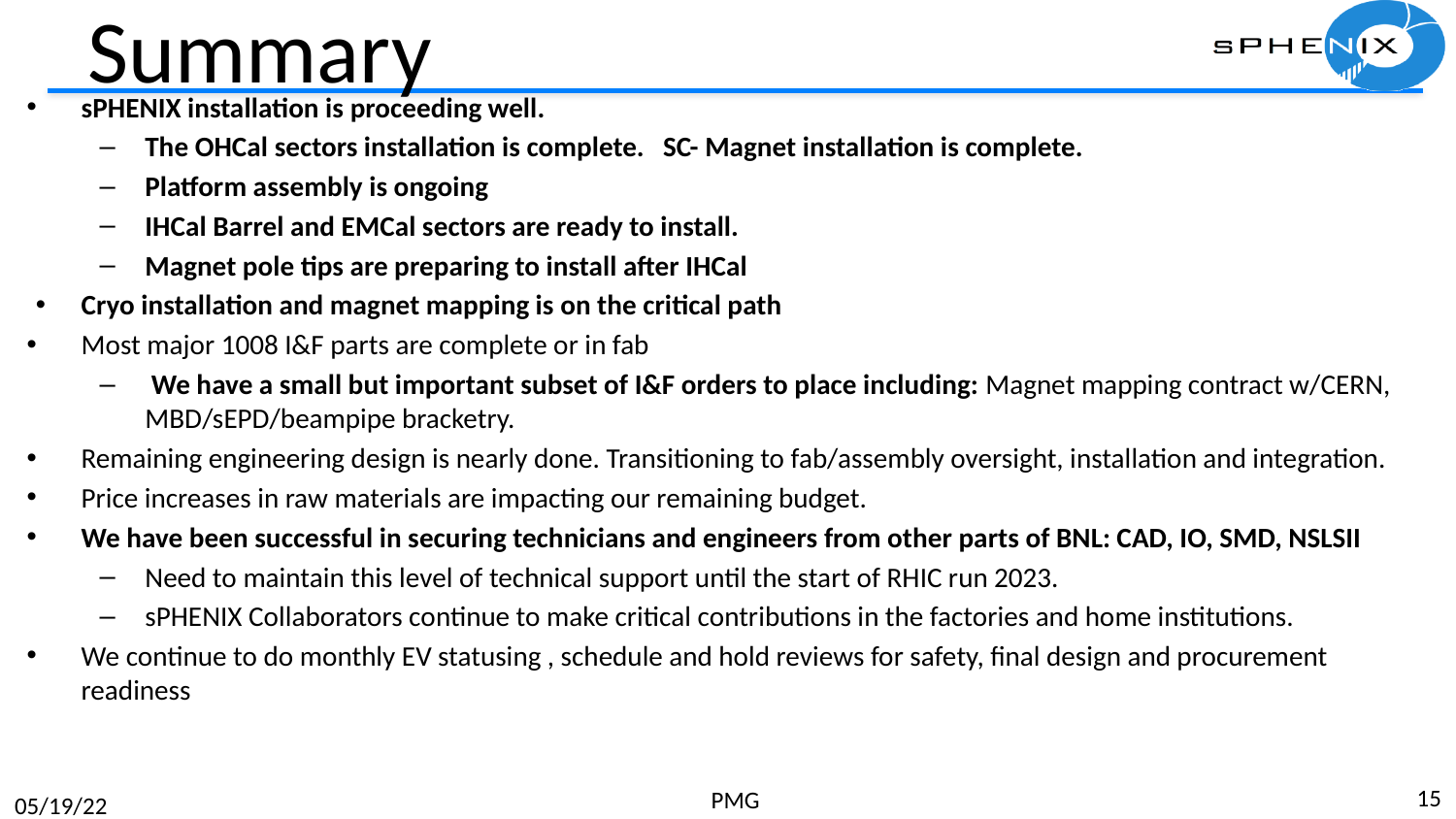

# Summary
sPHENIX installation is proceeding well.
The OHCal sectors installation is complete.   SC- Magnet installation is complete.
Platform assembly is ongoing
IHCal Barrel and EMCal sectors are ready to install.
Magnet pole tips are preparing to install after IHCal
Cryo installation and magnet mapping is on the critical path
Most major 1008 I&F parts are complete or in fab
 We have a small but important subset of I&F orders to place including: Magnet mapping contract w/CERN, MBD/sEPD/beampipe bracketry.
Remaining engineering design is nearly done. Transitioning to fab/assembly oversight, installation and integration.
Price increases in raw materials are impacting our remaining budget.
We have been successful in securing technicians and engineers from other parts of BNL: CAD, IO, SMD, NSLSII
Need to maintain this level of technical support until the start of RHIC run 2023.
sPHENIX Collaborators continue to make critical contributions in the factories and home institutions.
We continue to do monthly EV statusing , schedule and hold reviews for safety, final design and procurement readiness
15
PMG
05/19/22